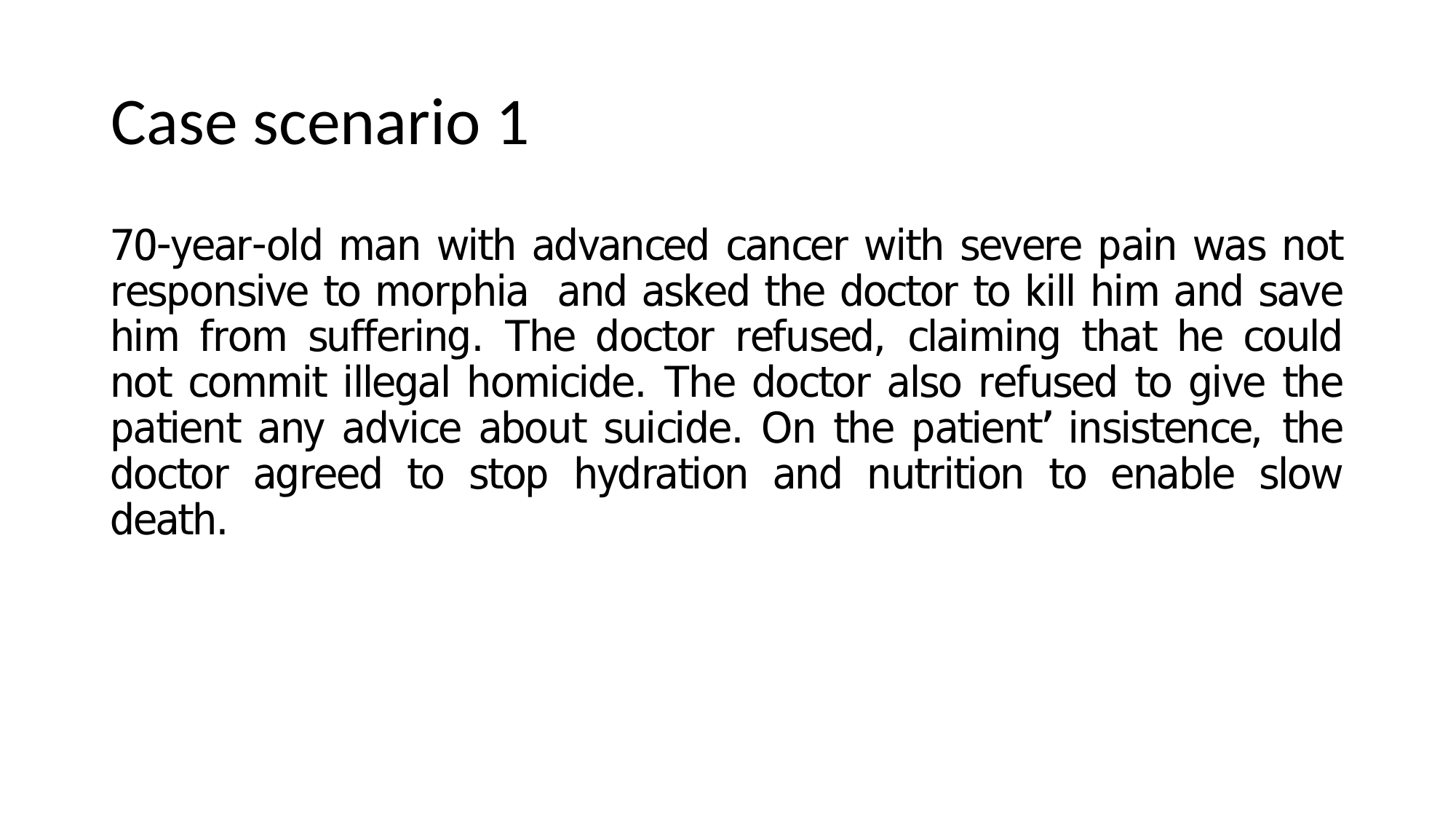

# Case scenario 1
70-year-old man with advanced cancer with severe pain was not responsive to morphia  and asked the doctor to kill him and save him from suffering. The doctor refused, claiming that he could not commit illegal homicide. The doctor also refused to give the patient any advice about suicide. On the patient’ insistence, the doctor agreed to stop hydration and nutrition to enable slow death.